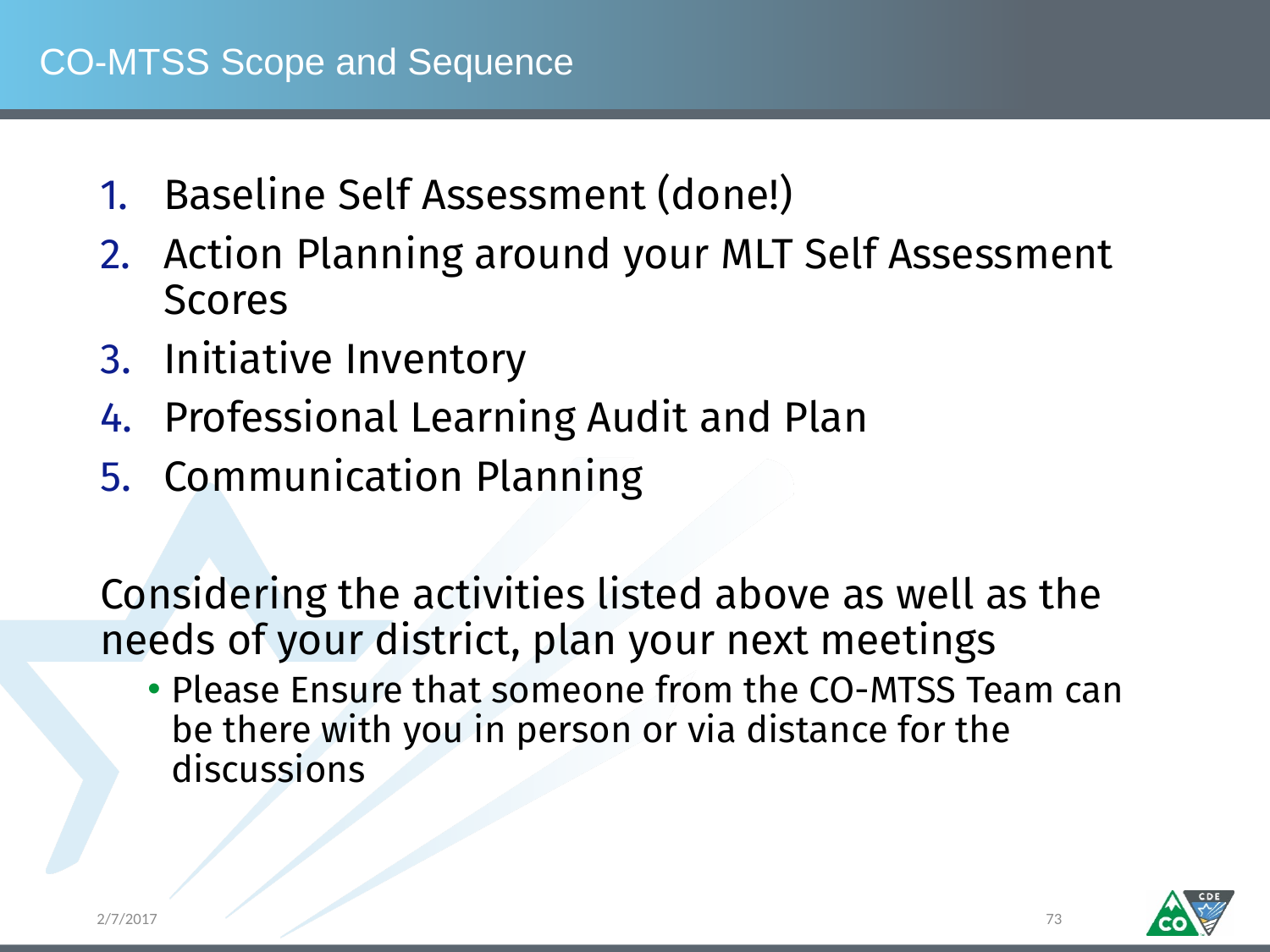

# CO-MTSS Scope and Sequence
Baseline Self Assessment (done!)
Action Planning around your MLT Self Assessment Scores
Initiative Inventory
Professional Learning Audit and Plan
Communication Planning

Considering the activities listed above as well as the needs of your district, plan your next meetings
Please Ensure that someone from the CO-MTSS Team can be there with you in person or via distance for the discussions